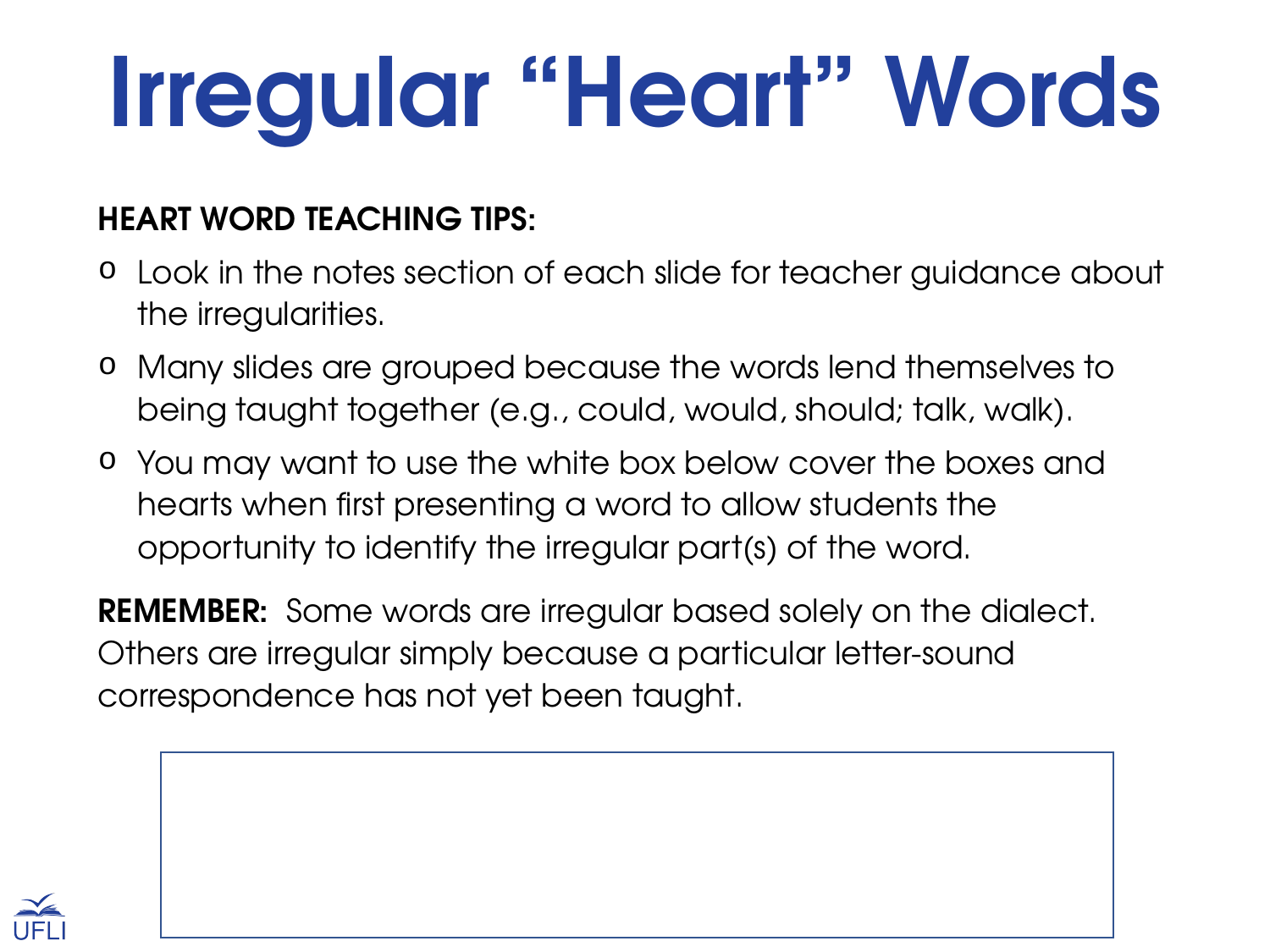

Irregular “Heart” Words

HEART WORD TEACHING TIPS:
Look in the notes section of each slide for teacher guidance about the irregularities.
Many slides are grouped because the words lend themselves to being taught together (e.g., could, would, should; talk, walk).
You may want to use the white box below cover the boxes and hearts when first presenting a word to allow students the opportunity to identify the irregular part(s) of the word.
REMEMBER:  Some words are irregular based solely on the dialect.  Others are irregular simply because a particular letter-sound correspondence has not yet been taught.